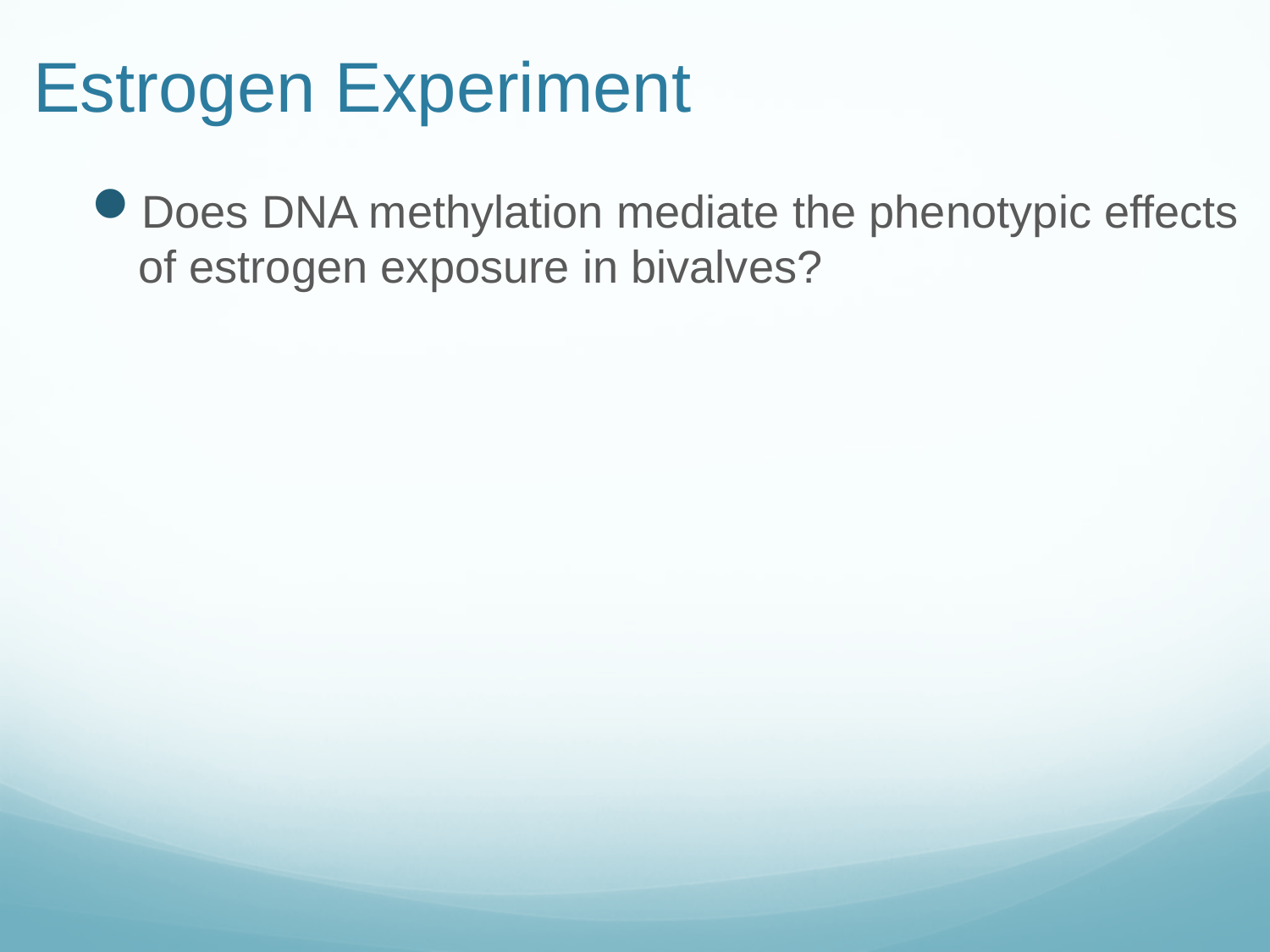

Estrogen Experiment

Does DNA methylation mediate the phenotypic effects of estrogen exposure in bivalves?